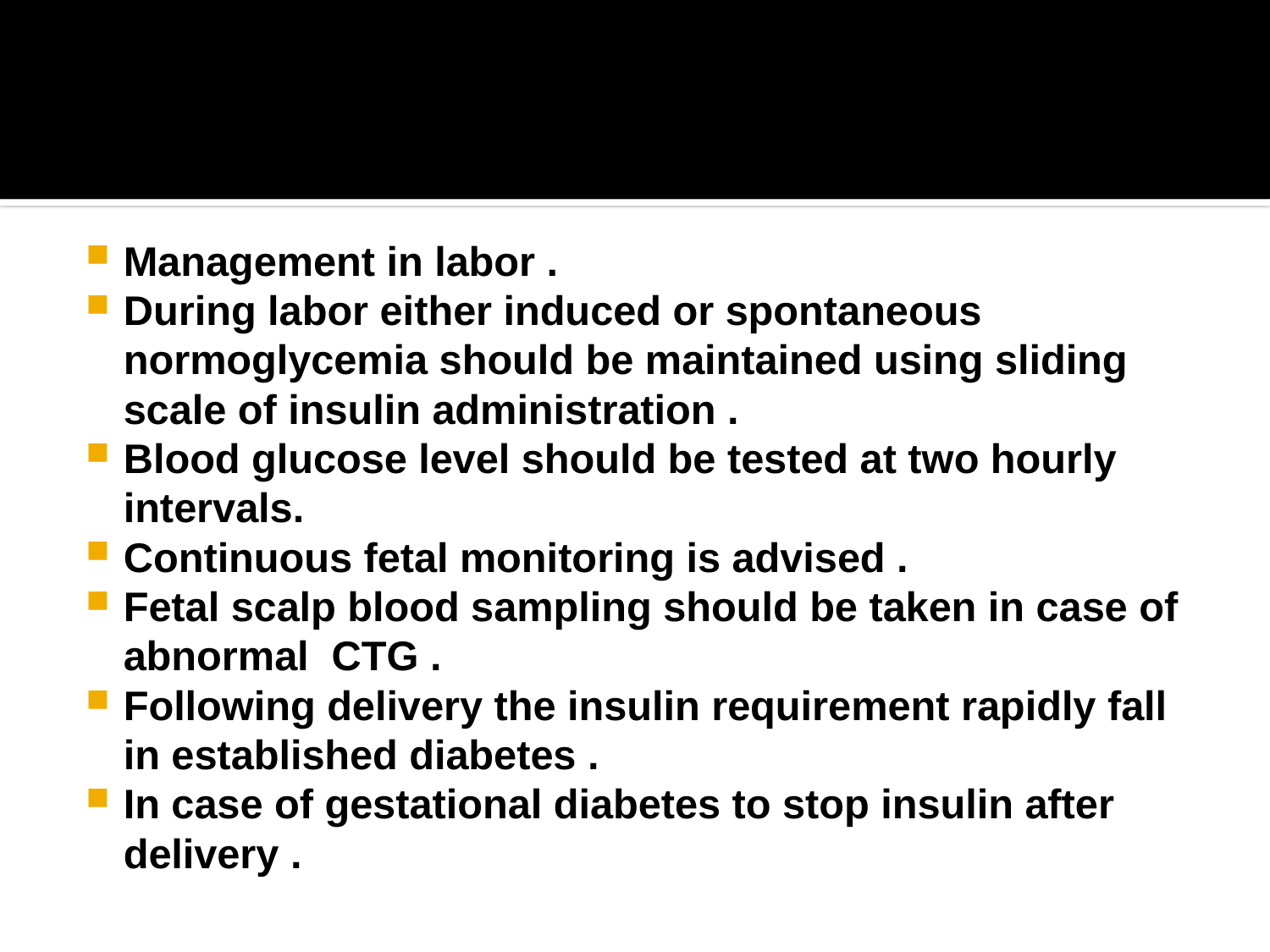

Management in labor .
During labor either induced or spontaneous normoglycemia should be maintained using sliding scale of insulin administration .
Blood glucose level should be tested at two hourly intervals.
Continuous fetal monitoring is advised .
Fetal scalp blood sampling should be taken in case of abnormal  CTG .
Following delivery the insulin requirement rapidly fall in established diabetes .
In case of gestational diabetes to stop insulin after delivery .